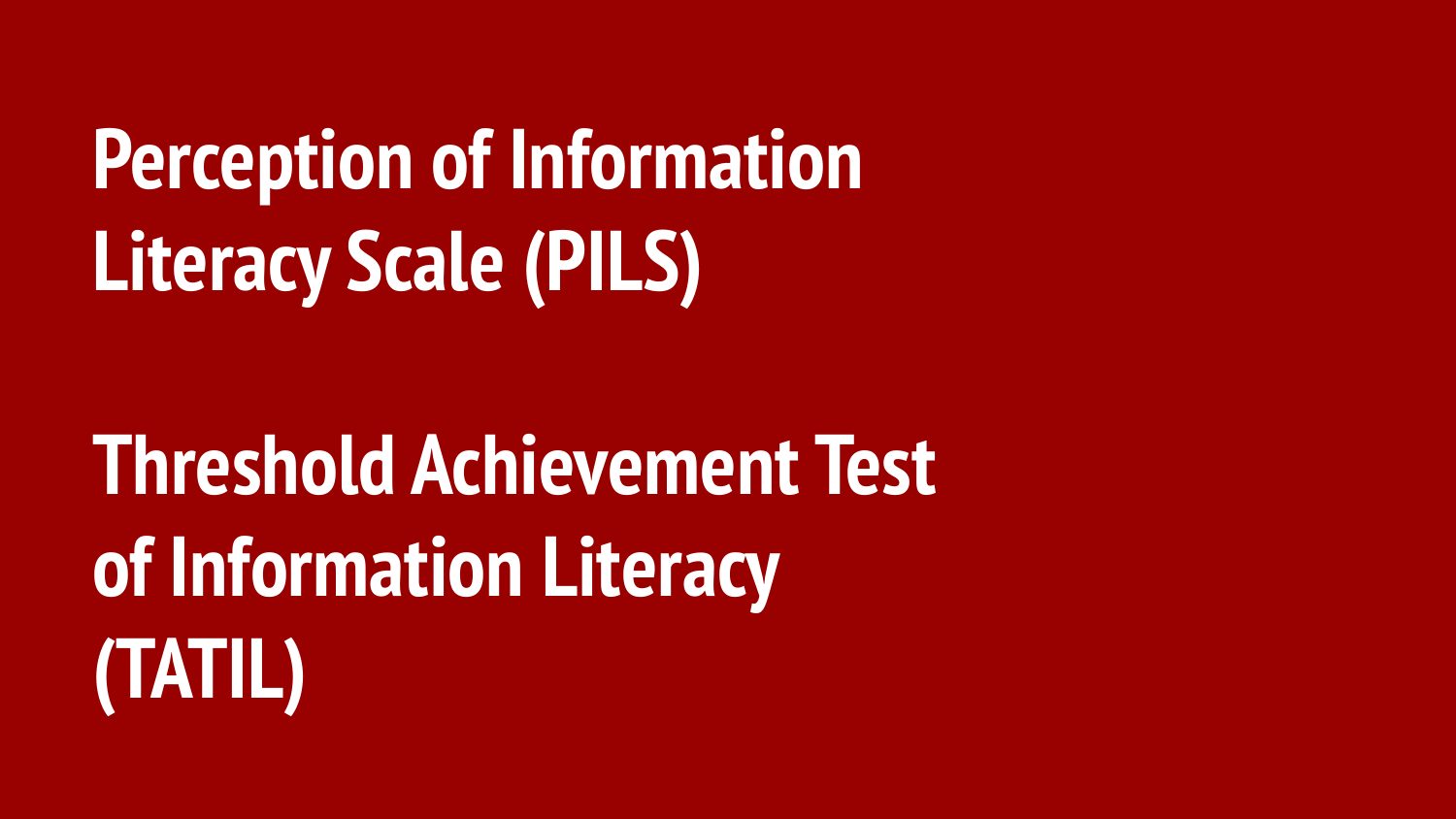

# Perception of Information Literacy Scale (PILS)

Threshold Achievement Test of Information Literacy (TATIL)